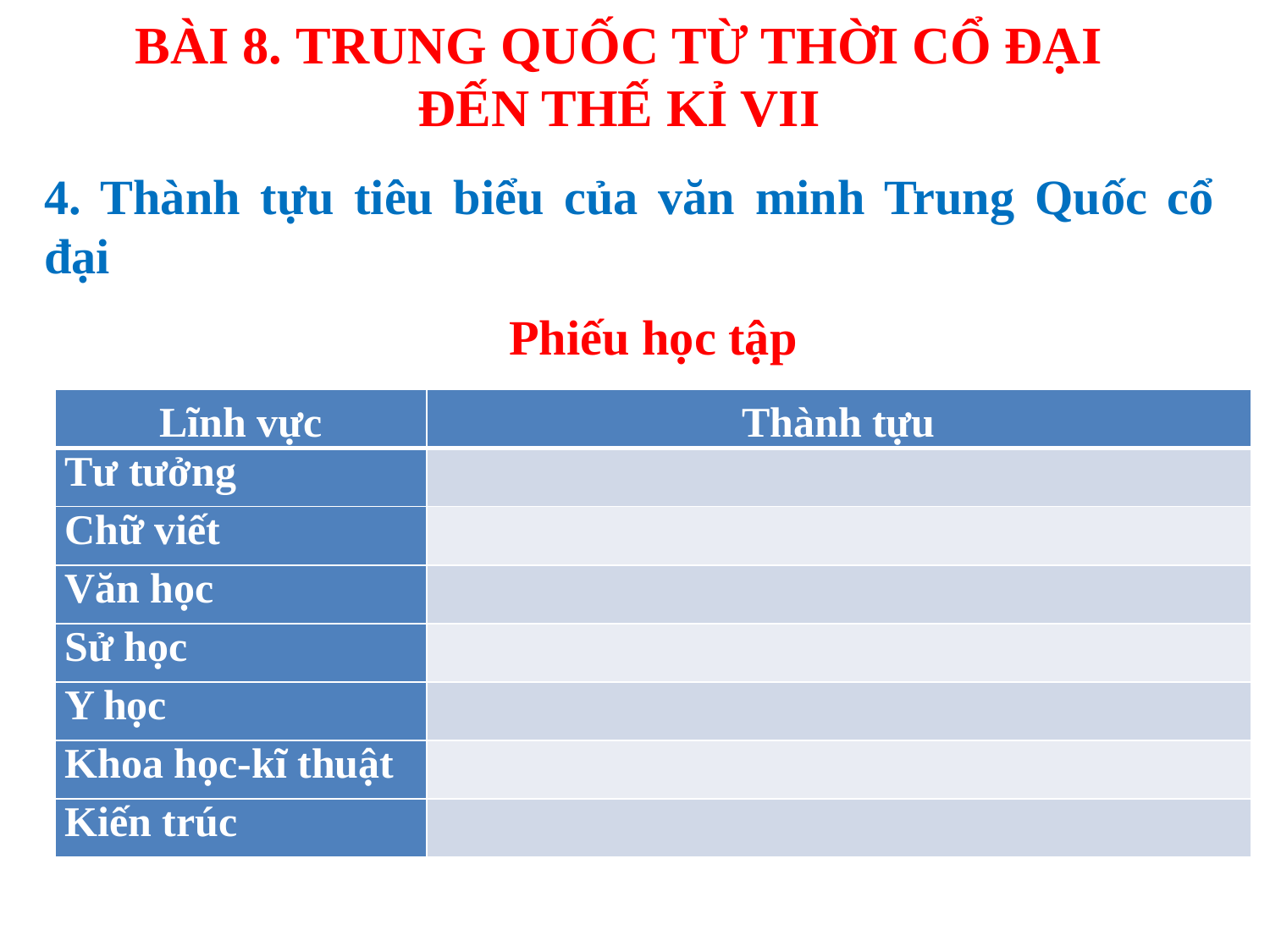

# BÀI 8. TRUNG QUỐC TỪ THỜI CỔ ĐẠI ĐẾN THẾ KỈ VII
4. Thành tựu tiêu biểu của văn minh Trung Quốc cổ đại
Phiếu học tập

| Lĩnh vực | Thành tựu |
| --- | --- |
| Tư tưởng |  |
| Chữ viết |  |
| Văn học |  |
| Sử học |  |
| Y học |  |
| Khoa học-kĩ thuật |  |
| Kiến trúc |  |